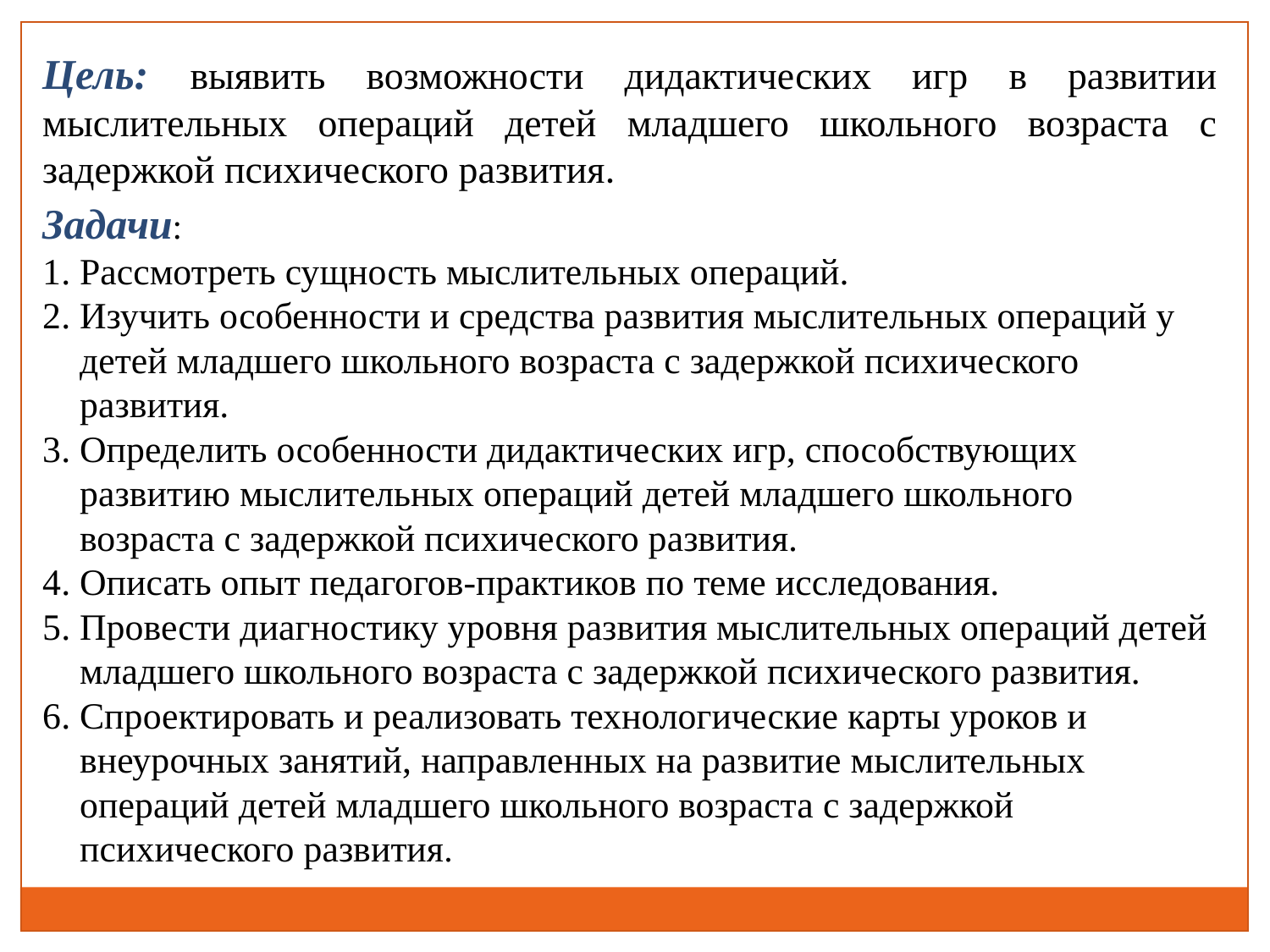

Цель: выявить возможности дидактических игр в развитии мыслительных операций детей младшего школьного возраста с задержкой психического развития.
Задачи:
1. Рассмотреть сущность мыслительных операций.
2. Изучить особенности и средства развития мыслительных операций у детей младшего школьного возраста с задержкой психического развития.
3. Определить особенности дидактических игр, способствующих развитию мыслительных операций детей младшего школьного возраста с задержкой психического развития.
4. Описать опыт педагогов-практиков по теме исследования.
5. Провести диагностику уровня развития мыслительных операций детей младшего школьного возраста с задержкой психического развития.
6. Спроектировать и реализовать технологические карты уроков и внеурочных занятий, направленных на развитие мыслительных операций детей младшего школьного возраста с задержкой психического развития.